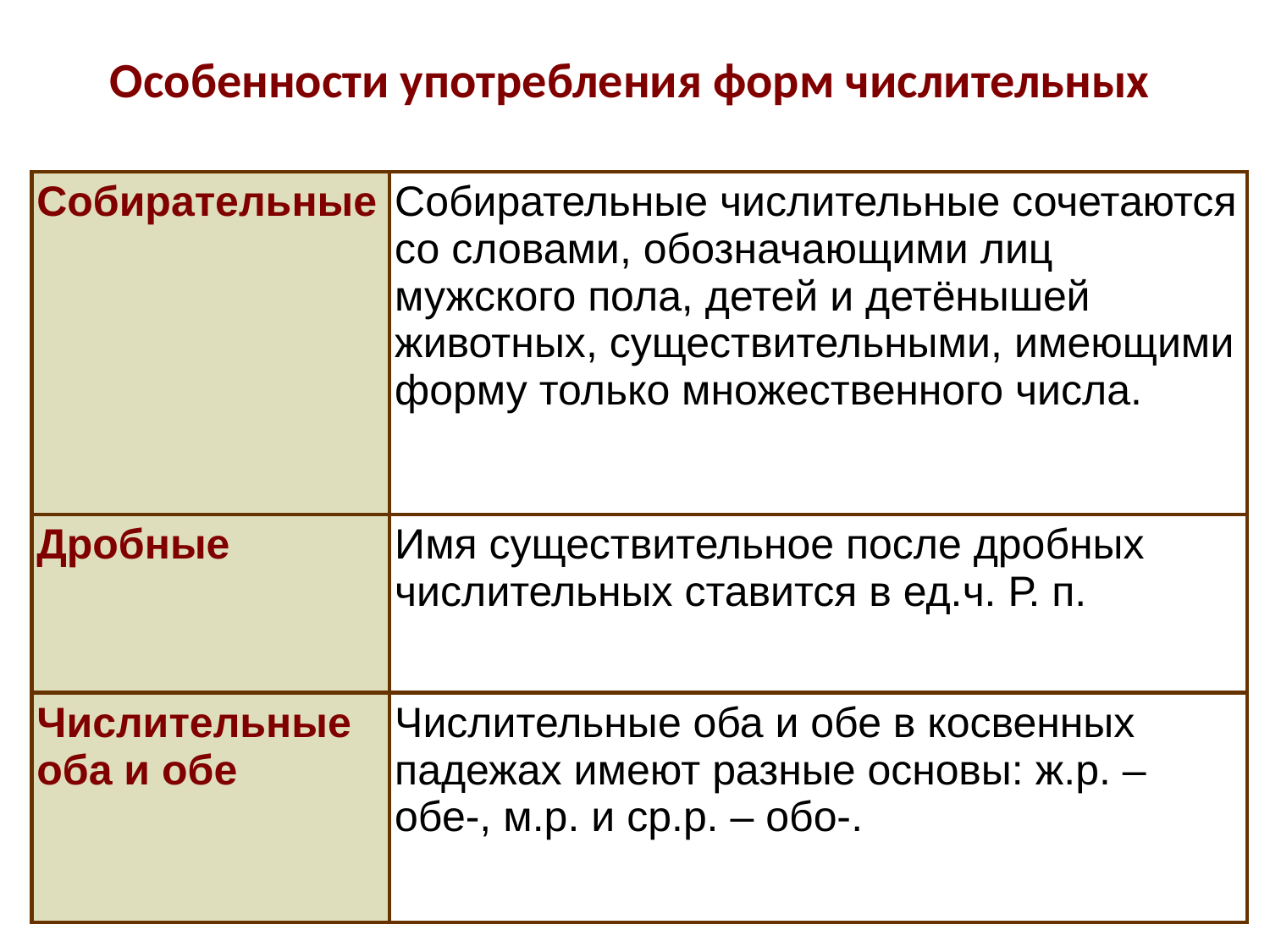

Особенности употребления форм числительных
| Собирательные | Собирательные числительные сочетаются со словами, обозначающими лиц мужского пола, детей и детёнышей животных, существительными, имеющими форму только множественного числа. |
| --- | --- |
| Дробные | Имя существительное после дробных числительных ставится в ед.ч. Р. п. |
| Числительные оба и обе | Числительные оба и обе в косвенных падежах имеют разные основы: ж.р. – обе-, м.р. и ср.р. – обо-. |